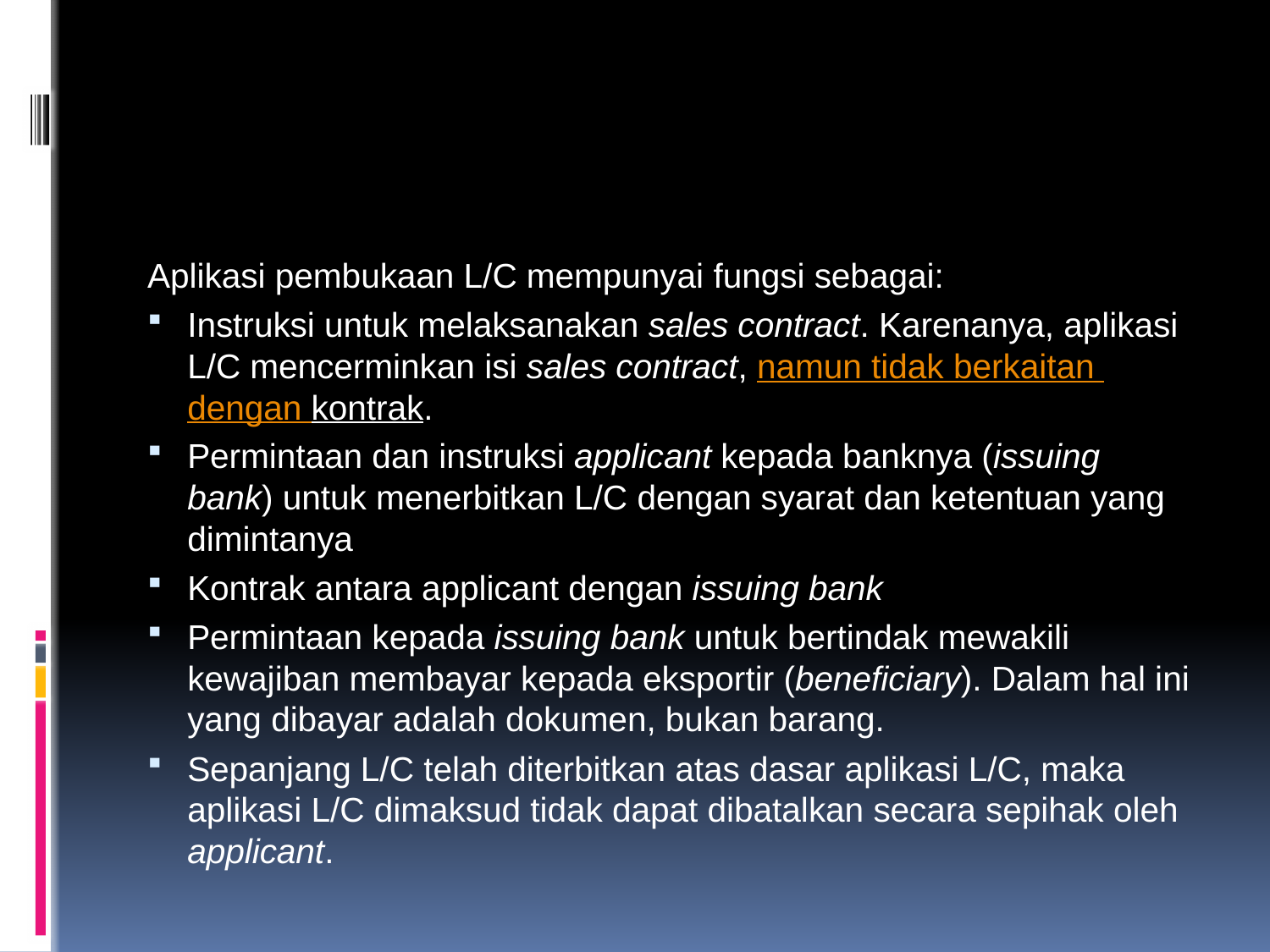

#
Aplikasi pembukaan L/C mempunyai fungsi sebagai:
Instruksi untuk melaksanakan sales contract. Karenanya, aplikasi L/C mencerminkan isi sales contract, namun tidak berkaitan dengan kontrak.
Permintaan dan instruksi applicant kepada banknya (issuing bank) untuk menerbitkan L/C dengan syarat dan ketentuan yang dimintanya
Kontrak antara applicant dengan issuing bank
Permintaan kepada issuing bank untuk bertindak mewakili kewajiban membayar kepada eksportir (beneficiary). Dalam hal ini yang dibayar adalah dokumen, bukan barang.
Sepanjang L/C telah diterbitkan atas dasar aplikasi L/C, maka aplikasi L/C dimaksud tidak dapat dibatalkan secara sepihak oleh applicant.